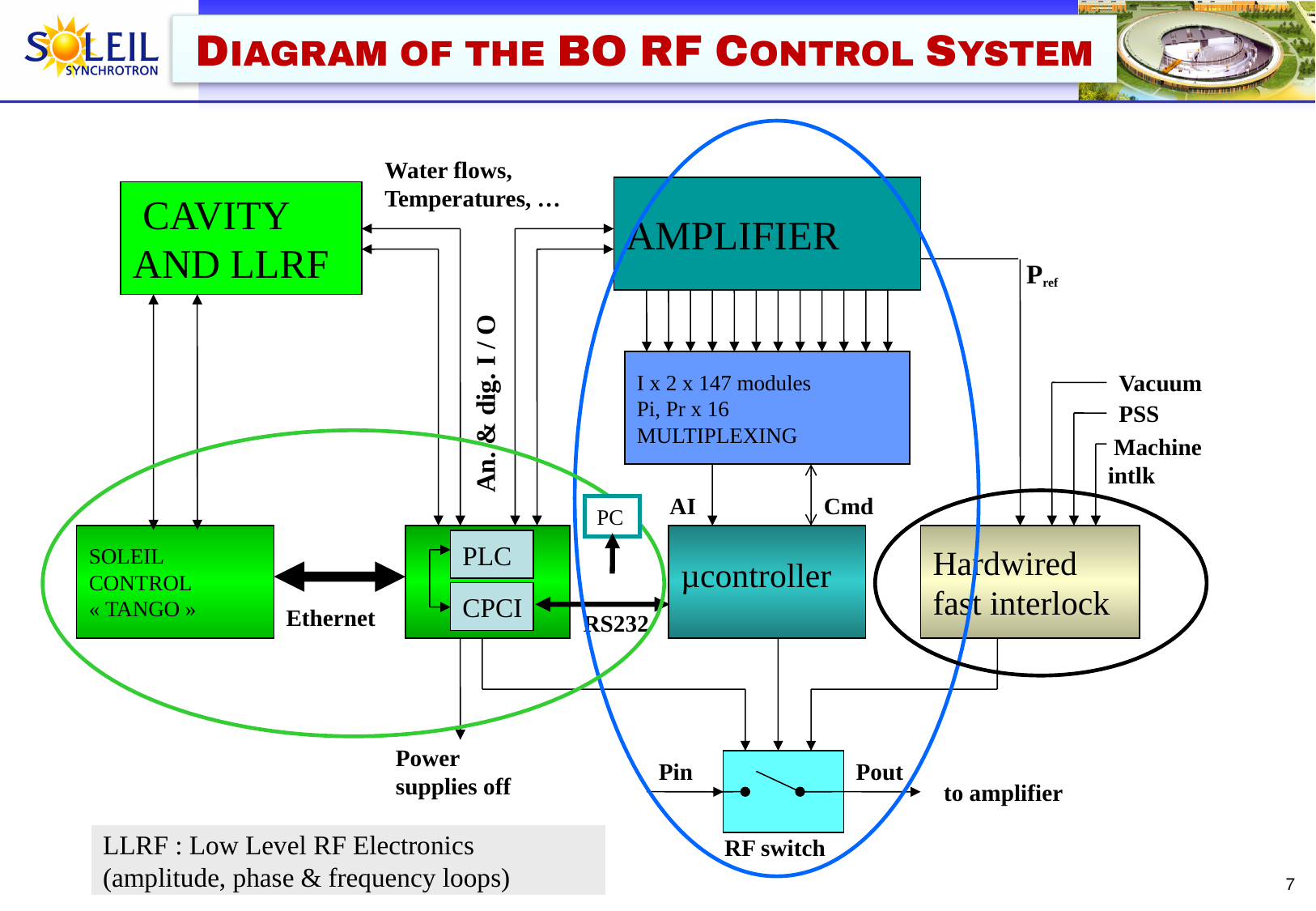

DIAGRAM OF THE BO RF CONTROL SYSTEM

Water flows,
Temperatures, …
AMPLIFIER
 CAVITY
AND LLRF

Pref

I x 2 x 147 modules
Pi, Pr x 16
MULTIPLEXING
Vacuum
An. & dig. I / O

PSS

 Machine intlk

AI
  Cmd
SOLEIL
CONTROL
« TANGO »

µcontroller

Hardwired
fast interlock
PLC

CPCI
Ethernet

RS232

Power supplies off
Pin

Pout

to amplifier

LLRF : Low Level RF Electronics
(amplitude, phase & frequency loops)
RF switch

PC

7